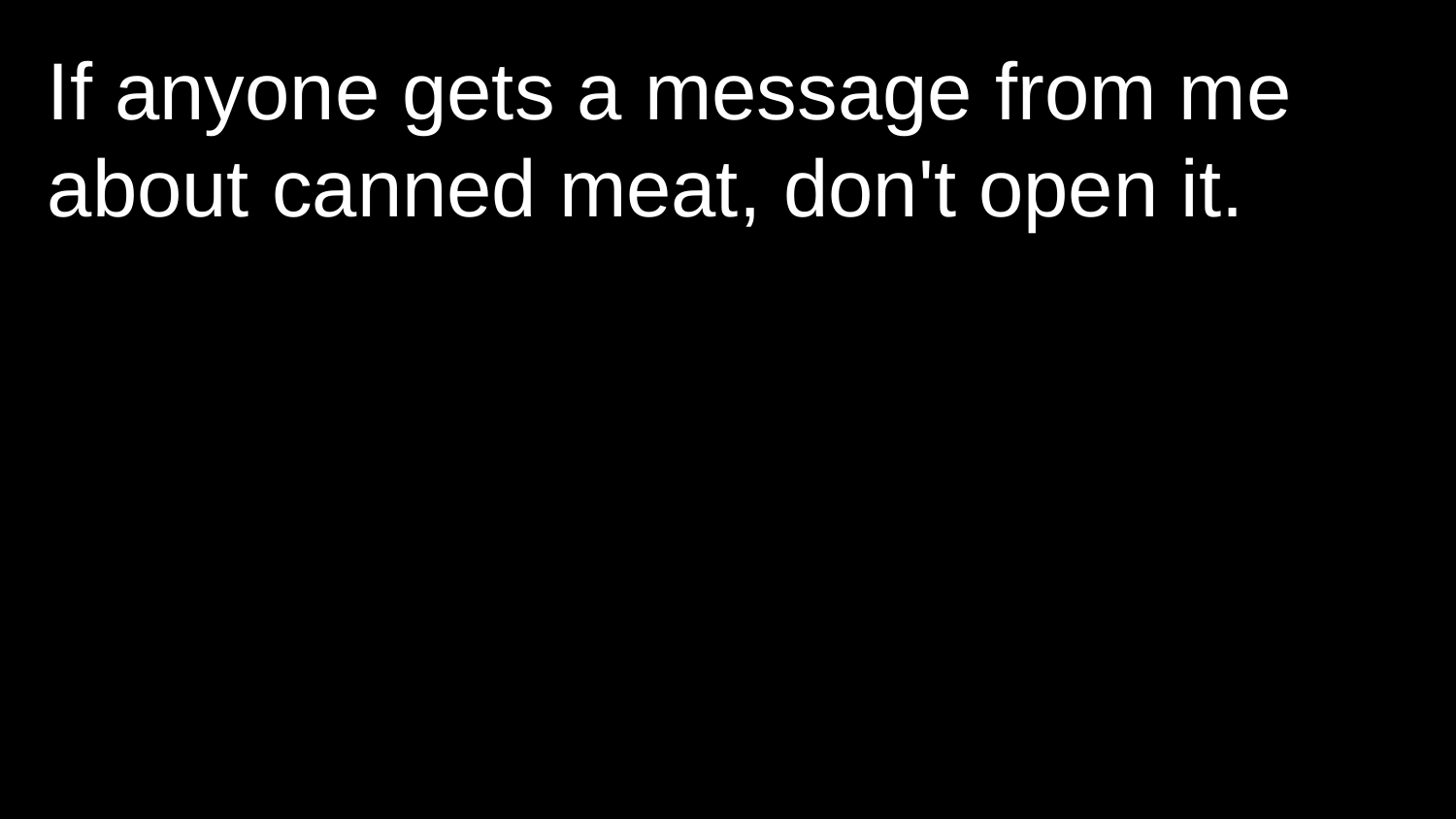

If anyone gets a message from me about canned meat, don't open it.